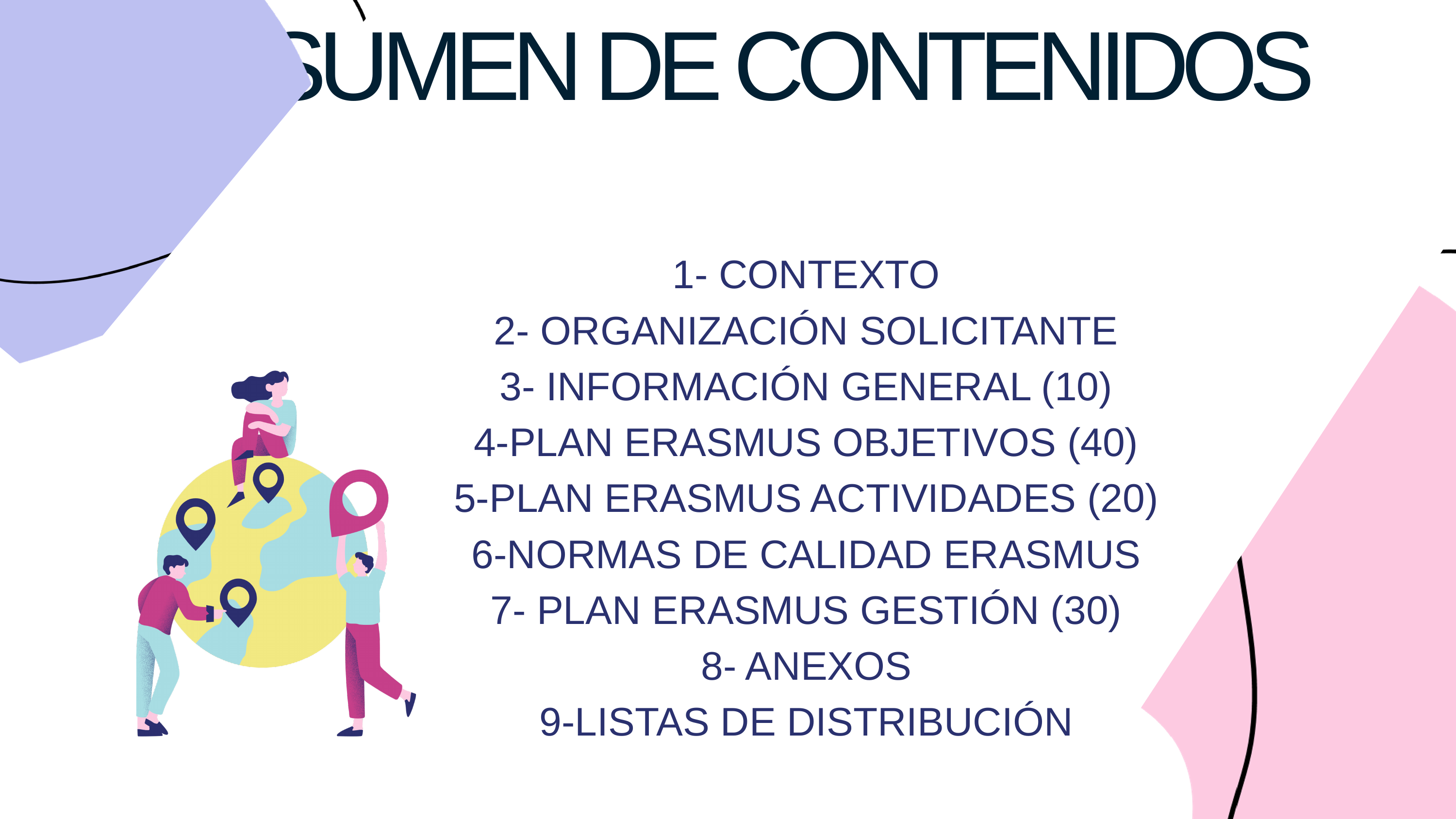

RESUMEN DE CONTENIDOS
1- CONTEXTO
2- ORGANIZACIÓN SOLICITANTE
3- INFORMACIÓN GENERAL (10)
4-PLAN ERASMUS OBJETIVOS (40)
5-PLAN ERASMUS ACTIVIDADES (20)
6-NORMAS DE CALIDAD ERASMUS
7- PLAN ERASMUS GESTIÓN (30)
8- ANEXOS
9-LISTAS DE DISTRIBUCIÓN